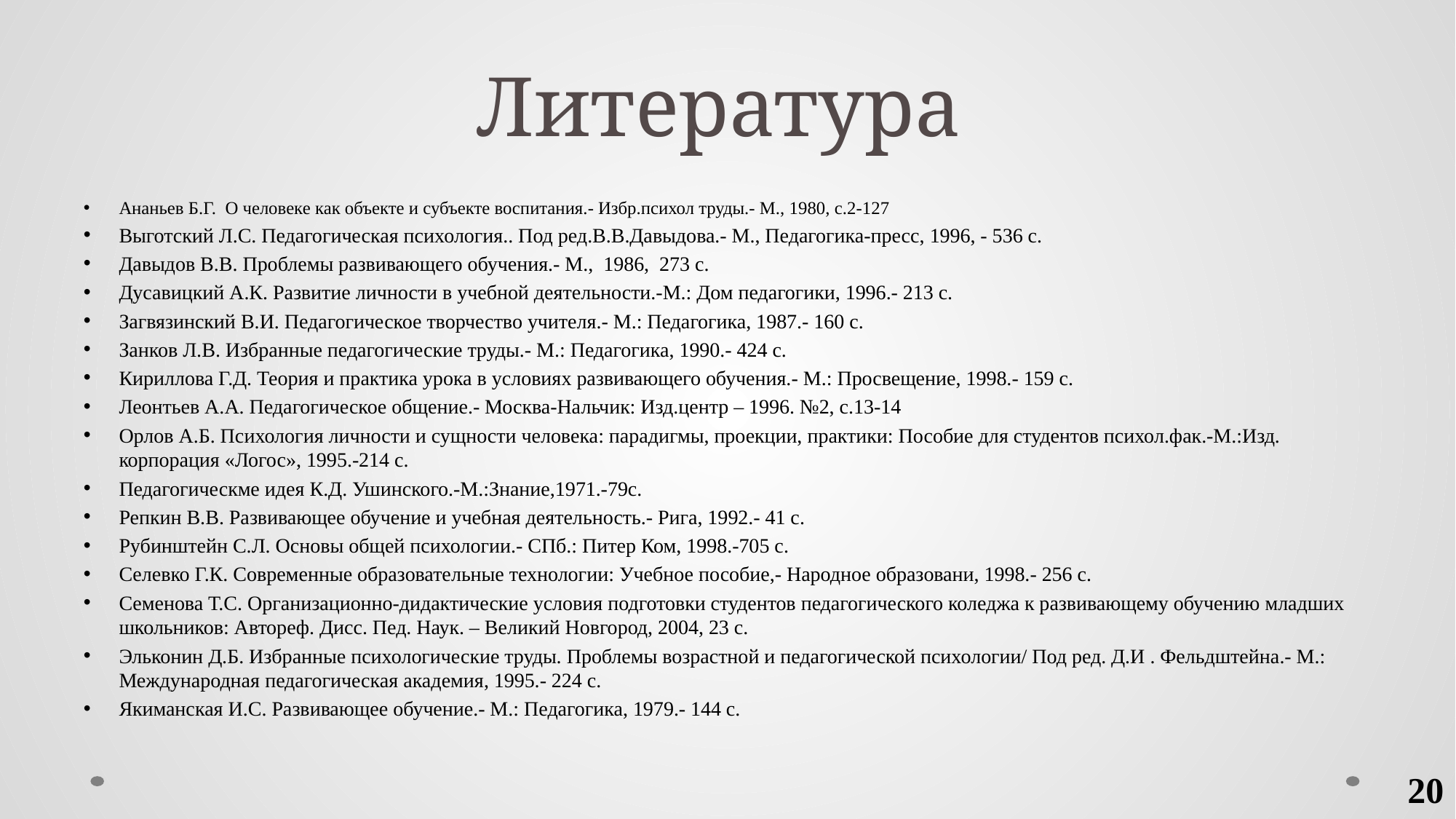

# Литература
Ананьев Б.Г.  О человеке как объекте и субъекте воспитания.- Избр.психол труды.- М., 1980, с.2-127
Выготский Л.С. Педагогическая психология.. Под ред.В.В.Давыдова.- М., Педагогика-пресс, 1996, - 536 с.
Давыдов В.В. Проблемы развивающего обучения.- М.,  1986,  273 с.
Дусавицкий А.К. Развитие личности в учебной деятельности.-М.: Дом педагогики, 1996.- 213 с.
Загвязинский В.И. Педагогическое творчество учителя.- М.: Педагогика, 1987.- 160 с.
Занков Л.В. Избранные педагогические труды.- М.: Педагогика, 1990.- 424 с.
Кириллова Г.Д. Теория и практика урока в условиях развивающего обучения.- М.: Просвещение, 1998.- 159 с.
Леонтьев А.А. Педагогическое общение.- Москва-Нальчик: Изд.центр – 1996. №2, с.13-14
Орлов А.Б. Психология личности и сущности человека: парадигмы, проекции, практики: Пособие для студентов психол.фак.-М.:Изд. корпорация «Логос», 1995.-214 с.
Педагогическме идея К.Д. Ушинского.-М.:Знание,1971.-79с.
Репкин В.В. Развивающее обучение и учебная деятельность.- Рига, 1992.- 41 с.
Рубинштейн С.Л. Основы общей психологии.- СПб.: Питер Ком, 1998.-705 с.
Селевко Г.К. Современные образовательные технологии: Учебное пособие,- Народное образовани, 1998.- 256 с.
Семенова Т.С. Организационно-дидактические условия подготовки студентов педагогического коледжа к развивающему обучению младших школьников: Автореф. Дисс. Пед. Наук. – Великий Новгород, 2004, 23 с.
Эльконин Д.Б. Избранные психологические труды. Проблемы возрастной и педагогической психологии/ Под ред. Д.И . Фельдштейна.- М.: Международная педагогическая академия, 1995.- 224 с.
Якиманская И.С. Развивающее обучение.- М.: Педагогика, 1979.- 144 с.

20